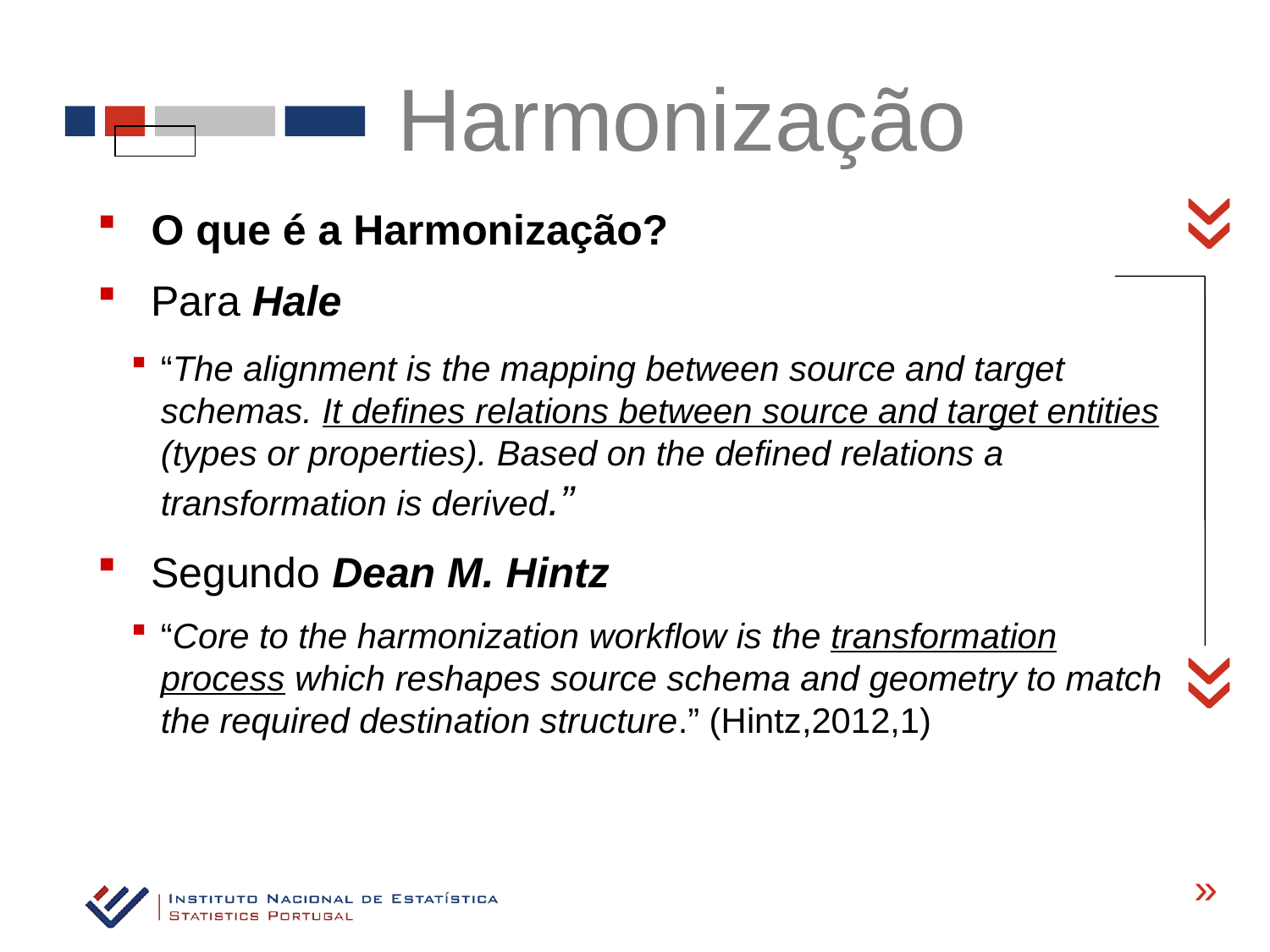

Harmonização
«
  O que é a Harmonização?
  Para Hale
“The alignment is the mapping between source and target schemas. It defines relations between source and target entities (types or properties). Based on the defined relations a transformation is derived.”
  Segundo Dean M. Hintz
“Core to the harmonization workflow is the transformation process which reshapes source schema and geometry to match the required destination structure.” (Hintz,2012,1)

«
«